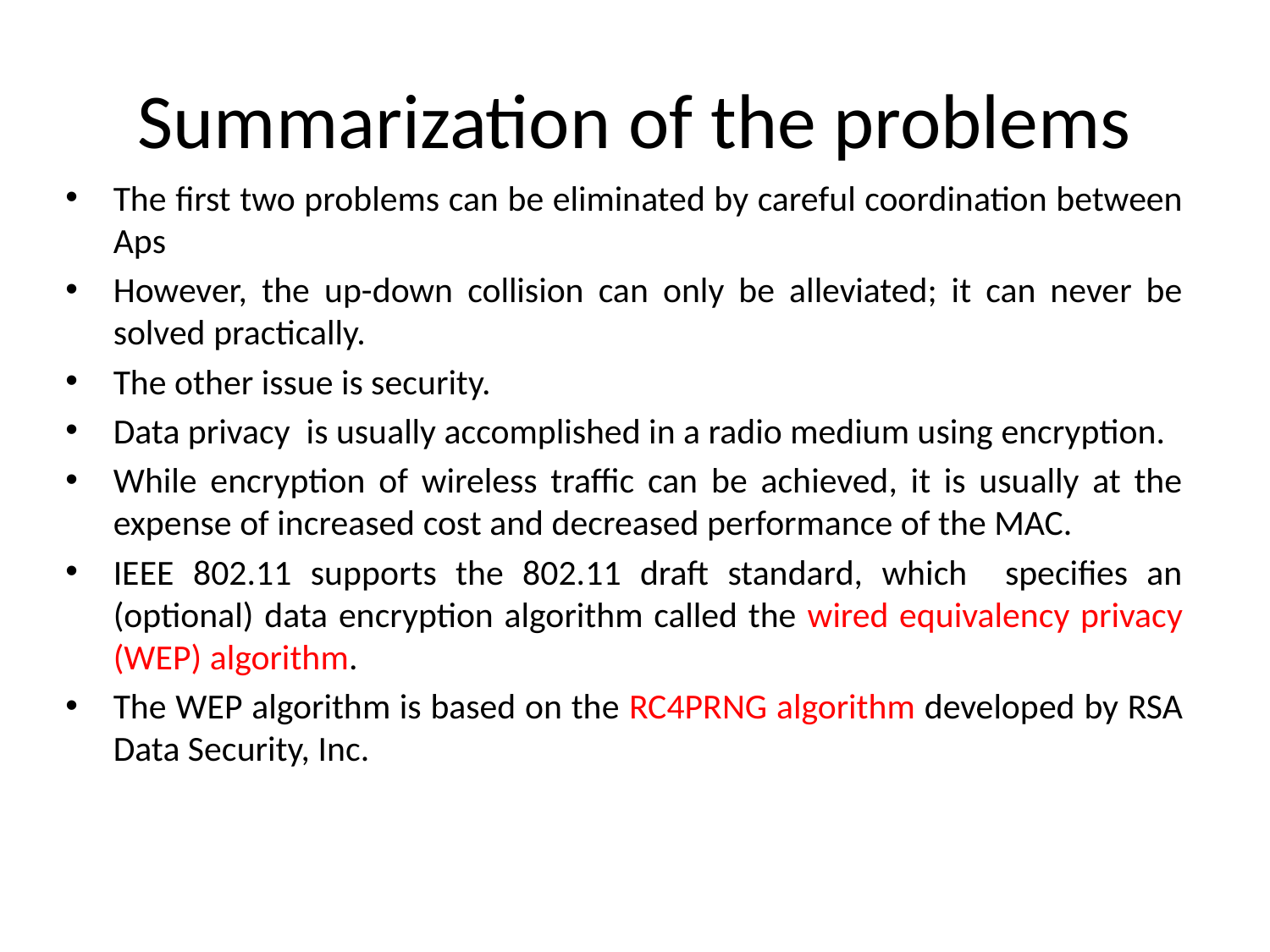

# Summarization of the problems
The first two problems can be eliminated by careful coordination between Aps
However, the up-down collision can only be alleviated; it can never be solved practically.
The other issue is security.
Data privacy  is usually accomplished in a radio medium using encryption.
While encryption of wireless traffic can be achieved, it is usually at the expense of increased cost and decreased performance of the MAC.
IEEE 802.11 supports the 802.11 draft standard, which  specifies an (optional) data encryption algorithm called the wired equivalency privacy (WEP) algorithm.
The WEP algorithm is based on the RC4PRNG algorithm developed by RSA Data Security, Inc.